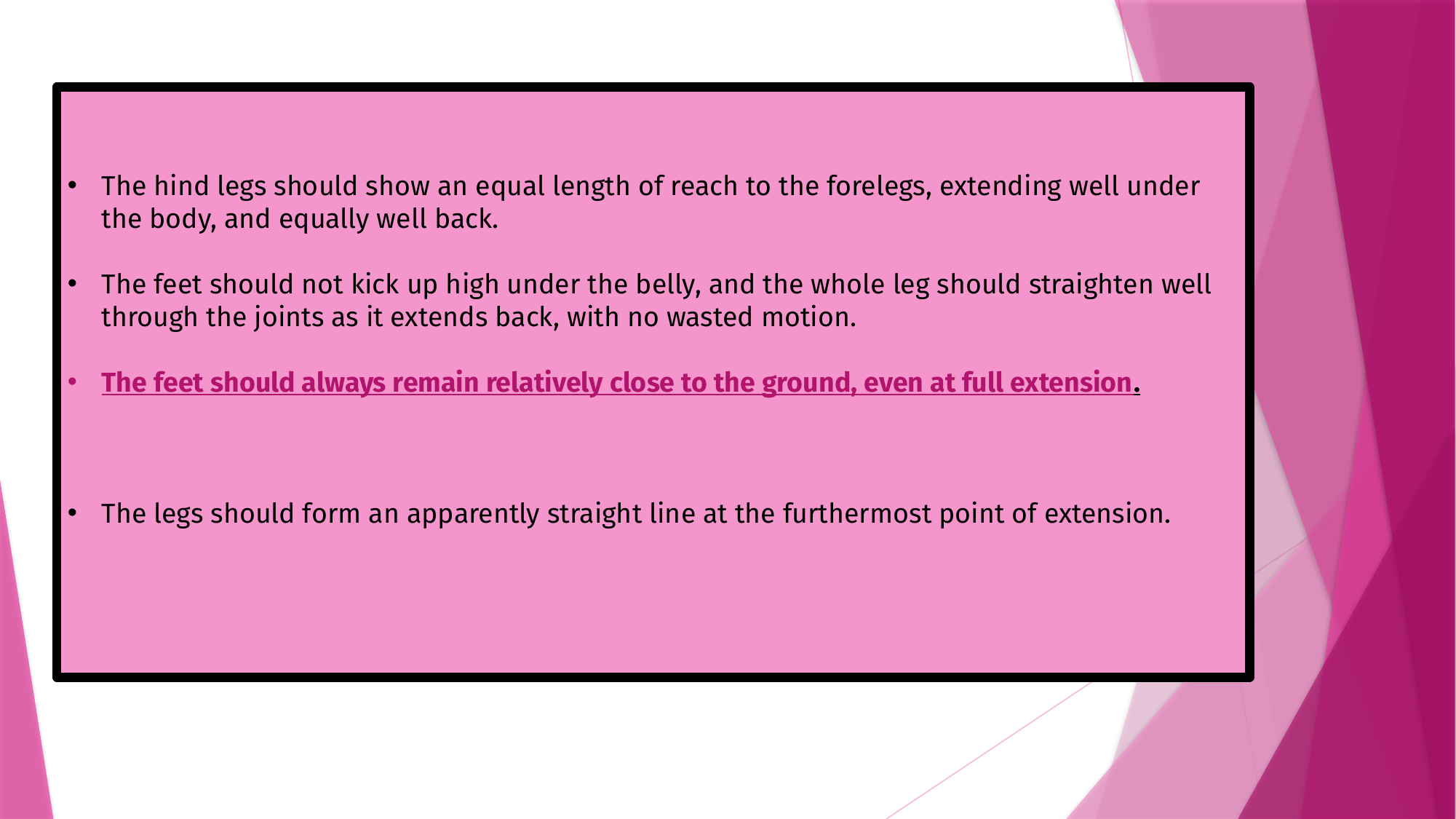

The hind legs should show an equal length of reach to the forelegs, extending well under the body, and equally well back.

The feet should not kick up high under the belly, and the whole leg should straighten well through the joints as it extends back, with no wasted motion.

The feet should always remain relatively close to the ground, even at full extension.

The legs should form an apparently straight line at the furthermost point of extension.